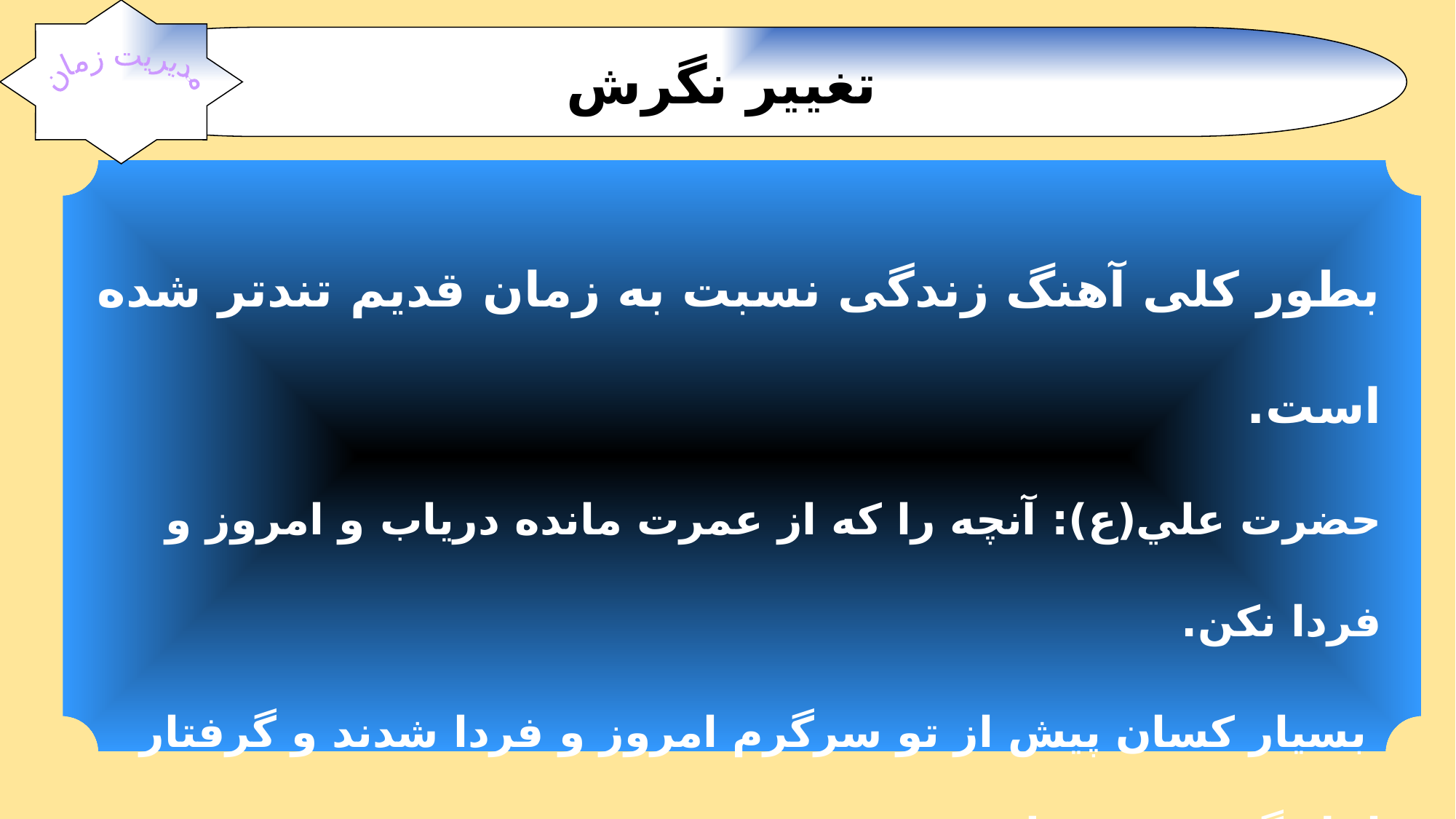

تغییر نگرش
مدیریت زمان

بطور کلی آهنگ زندگی نسبت به زمان قدیم تندتر شده است.
حضرت علي(ع): آنچه را كه از عمرت مانده درياب و امروز و فردا نكن.
 بسيار كسان پيش از تو سرگرم امروز و فردا شدند و گرفتار اجل گشتند و غفلت زده مردند.